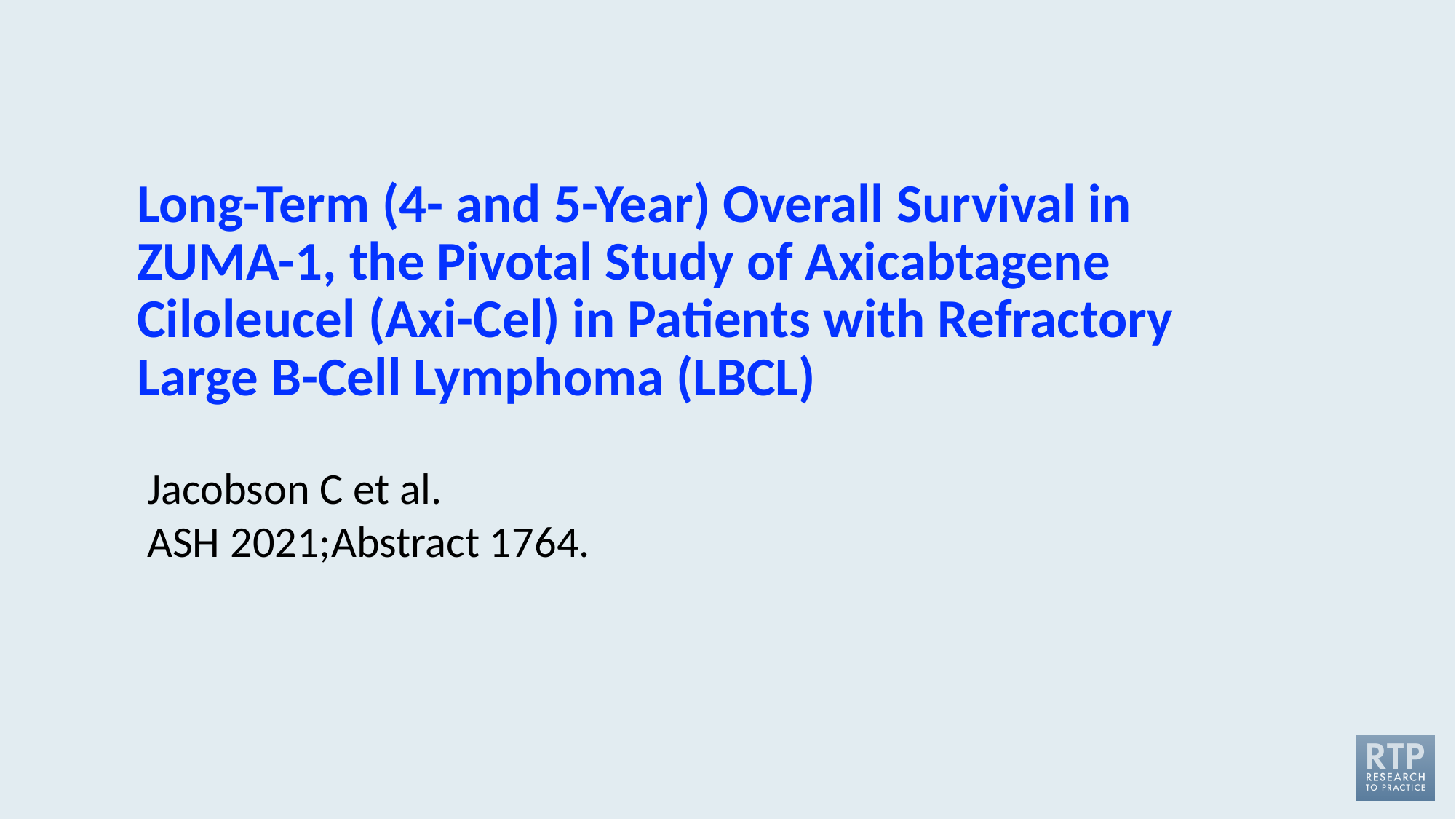

# Long-Term (4- and 5-Year) Overall Survival in ZUMA-1, the Pivotal Study of Axicabtagene Ciloleucel (Axi-Cel) in Patients with Refractory Large B-Cell Lymphoma (LBCL)
Jacobson C et al.
ASH 2021;Abstract 1764.